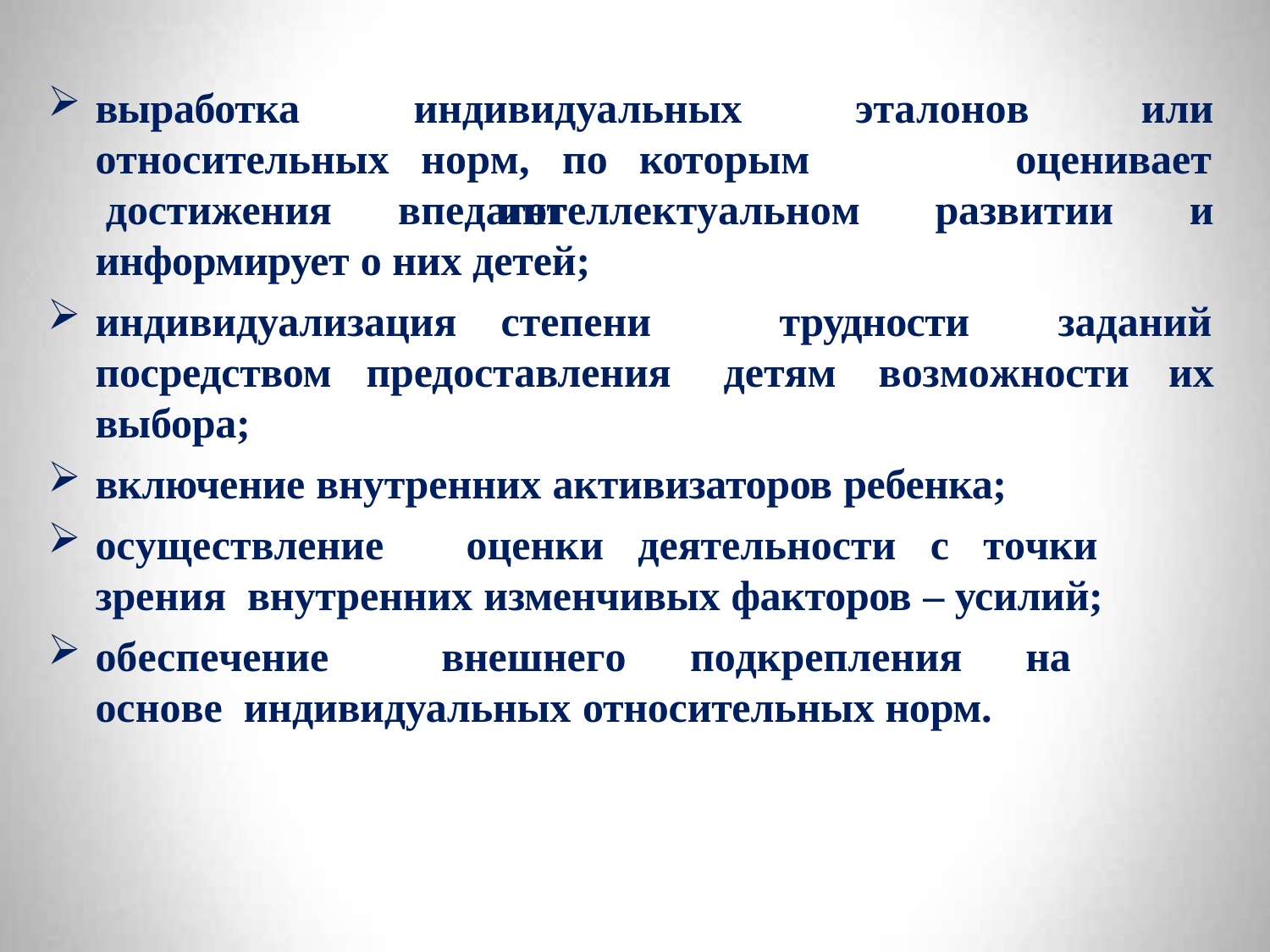

выработка  относительных  достижения
индивидуальных
эталонов	или
норм,	по	которым	педагог
оценивает
в	интеллектуальном	развитии	и
информирует о них детей;
индивидуализация степени  посредством предоставления  выбора;
трудности
заданий
детям	возможности	их
включение внутренних активизаторов ребенка;
осуществление	оценки	деятельности	с	точки	зрения  внутренних изменчивых факторов – усилий;
обеспечение	внешнего	подкрепления	на	основе  индивидуальных относительных норм.